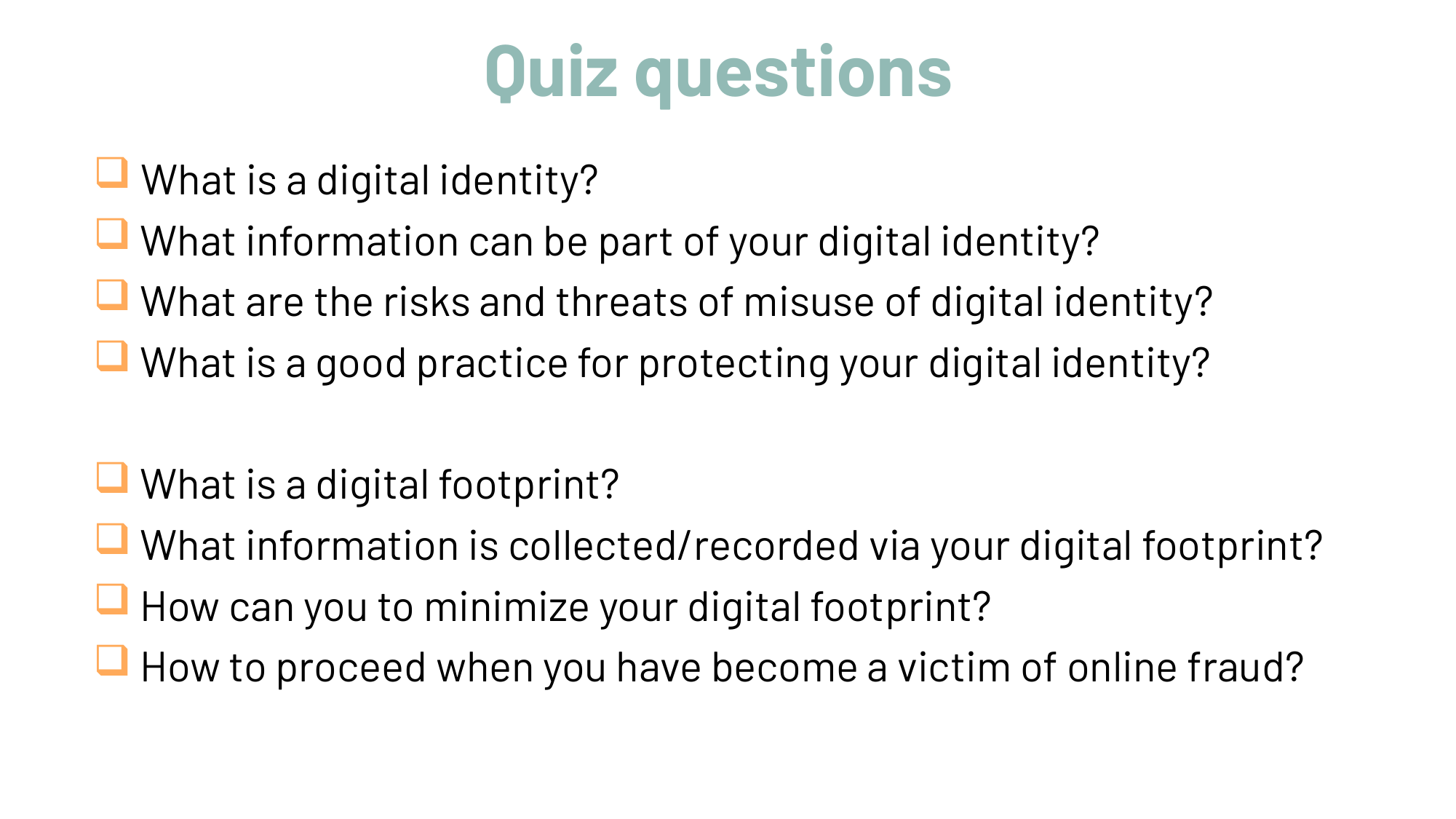

# Quiz questions
 What is a digital identity?
 What information can be part of your digital identity?
 What are the risks and threats of misuse of digital identity?
 What is a good practice for protecting your digital identity?

 What is a digital footprint?
 What information is collected/recorded via your digital footprint?
 How can you to minimize your digital footprint?
 How to proceed when you have become a victim of online fraud?